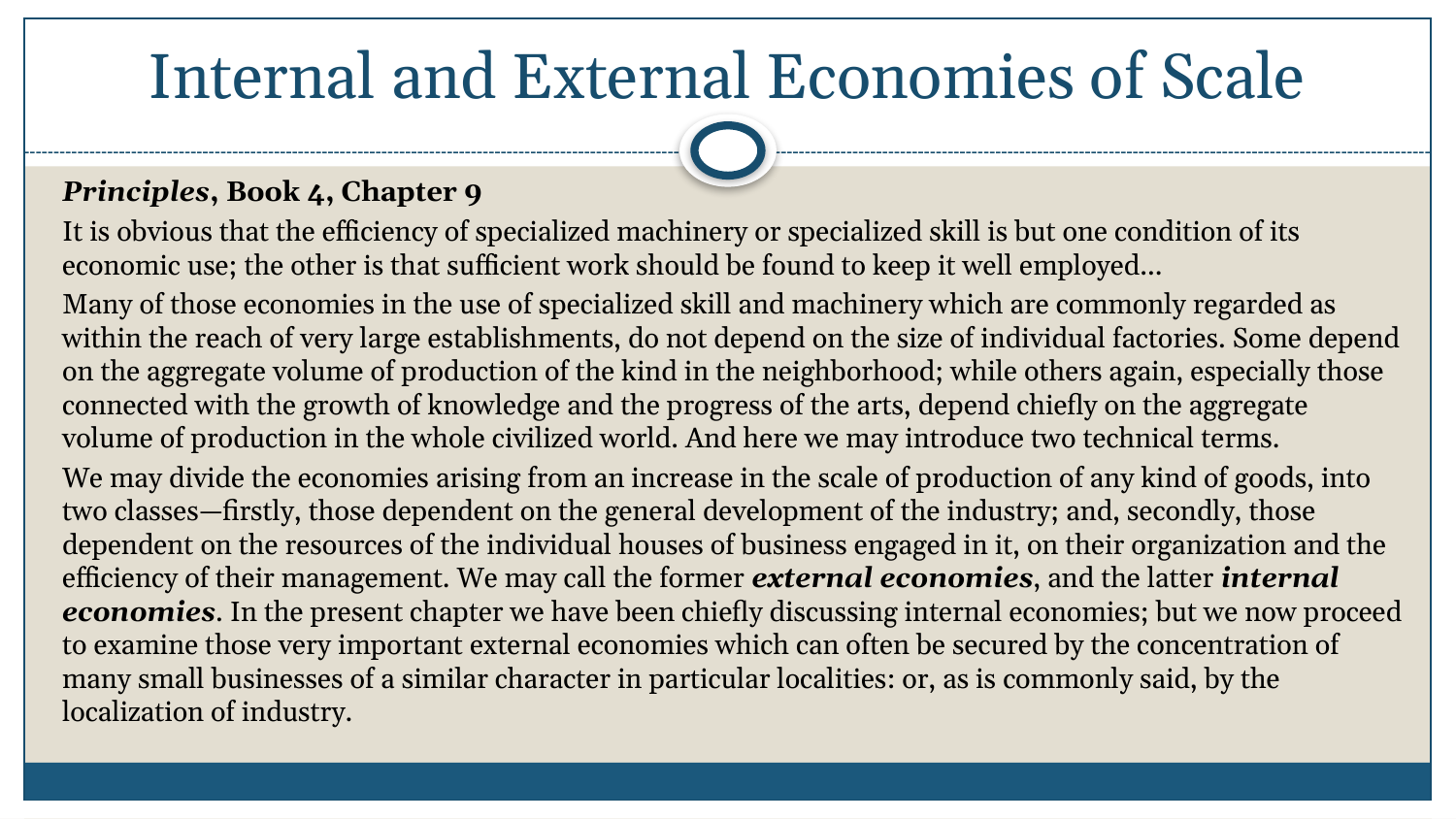

# Internal and External Economies of Scale
Principles, Book 4, Chapter 9
It is obvious that the efficiency of specialized machinery or specialized skill is but one condition of its economic use; the other is that sufficient work should be found to keep it well employed...
Many of those economies in the use of specialized skill and machinery which are commonly regarded as within the reach of very large establishments, do not depend on the size of individual factories. Some depend on the aggregate volume of production of the kind in the neighborhood; while others again, especially those connected with the growth of knowledge and the progress of the arts, depend chiefly on the aggregate volume of production in the whole civilized world. And here we may introduce two technical terms.
We may divide the economies arising from an increase in the scale of production of any kind of goods, into two classes—firstly, those dependent on the general development of the industry; and, secondly, those dependent on the resources of the individual houses of business engaged in it, on their organization and the efficiency of their management. We may call the former external economies, and the latter internal economies. In the present chapter we have been chiefly discussing internal economies; but we now proceed to examine those very important external economies which can often be secured by the concentration of many small businesses of a similar character in particular localities: or, as is commonly said, by the localization of industry.